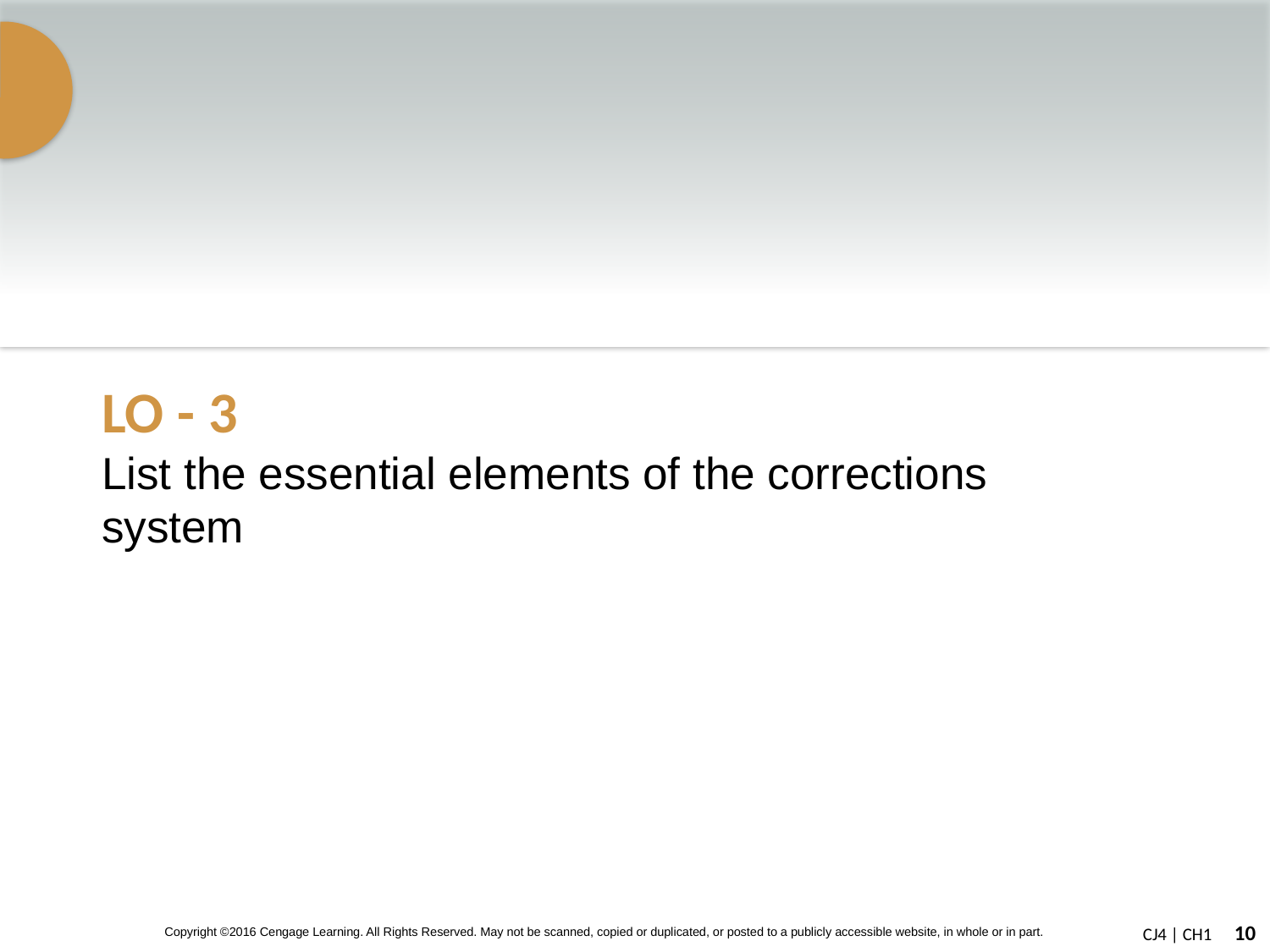

# LO - 3 List the essential elements of the corrections system